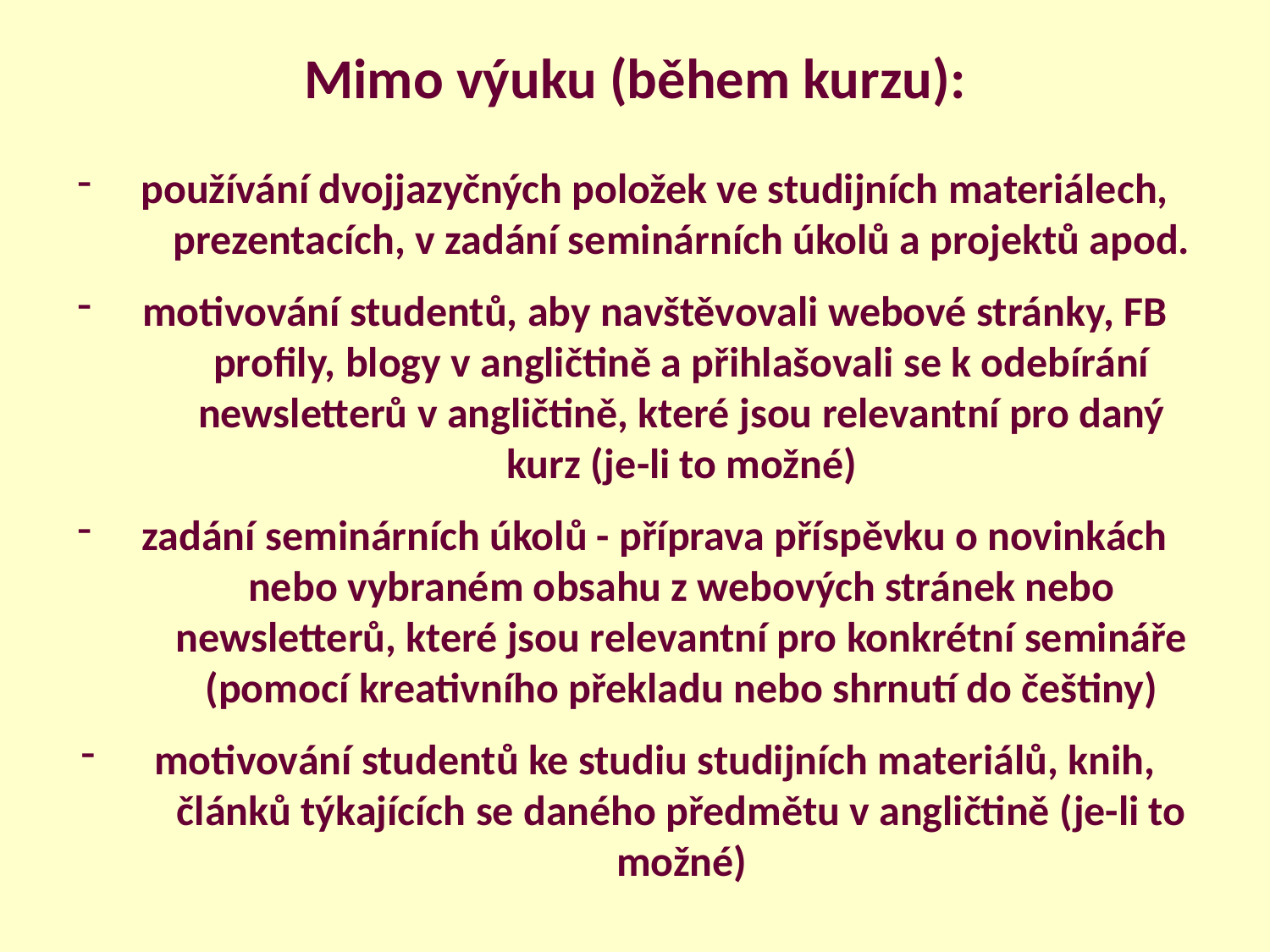

Mimo výuku (během kurzu):

 používání dvojjazyčných položek ve studijních materiálech, prezentacích, v zadání seminárních úkolů a projektů apod.
 motivování studentů, aby navštěvovali webové stránky, FB profily, blogy v angličtině a přihlašovali se k odebírání newsletterů v angličtině, které jsou relevantní pro daný kurz (je-li to možné)
 zadání seminárních úkolů - příprava příspěvku o novinkách nebo vybraném obsahu z webových stránek nebo newsletterů, které jsou relevantní pro konkrétní semináře (pomocí kreativního překladu nebo shrnutí do češtiny)
 motivování studentů ke studiu studijních materiálů, knih, článků týkajících se daného předmětu v angličtině (je-li to možné)